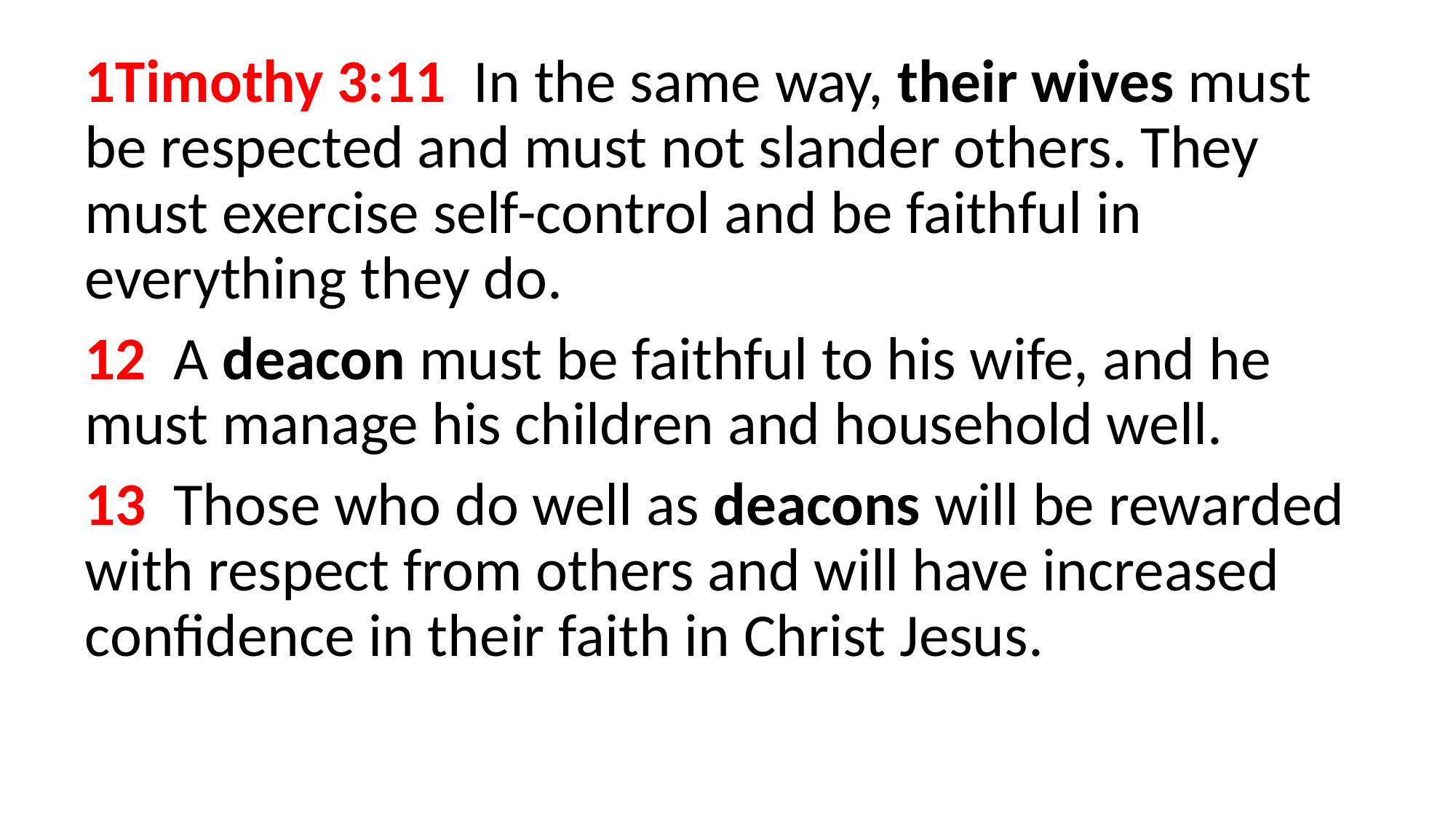

1Timothy 3:11  In the same way, their wives must be respected and must not slander others. They must exercise self-control and be faithful in everything they do.
12  A deacon must be faithful to his wife, and he must manage his children and household well.
13  Those who do well as deacons will be rewarded with respect from others and will have increased confidence in their faith in Christ Jesus.